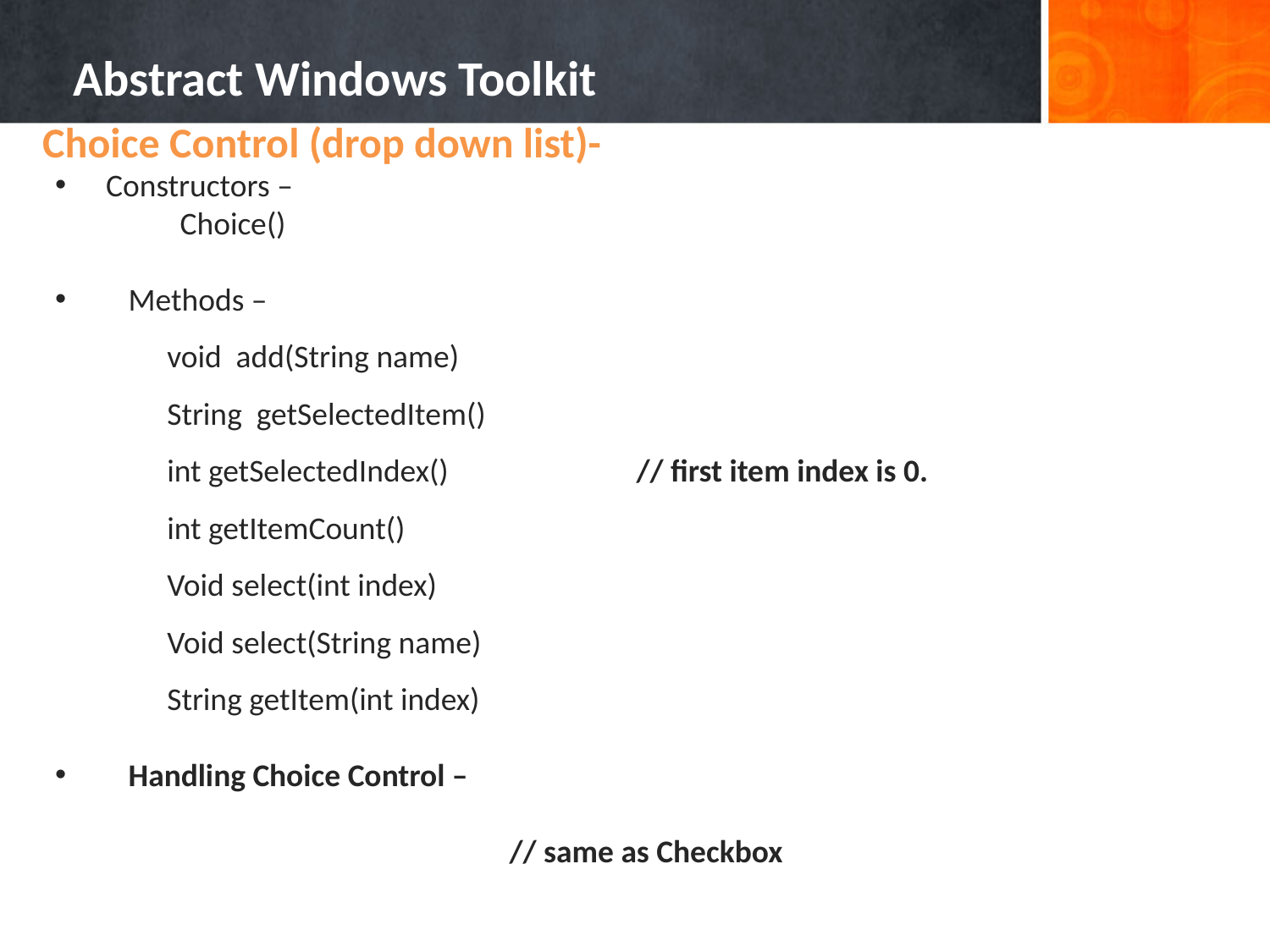

Abstract Windows Toolkit
Choice Control (drop down list)-

Constructors –
Choice()

Methods –
void  add(String name)
String  getSelectedItem()
int getSelectedIndex()		// first item index is 0.
int getItemCount()
Void select(int index)
Void select(String name)
String getItem(int index)

Handling Choice Control –

				// same as Checkbox